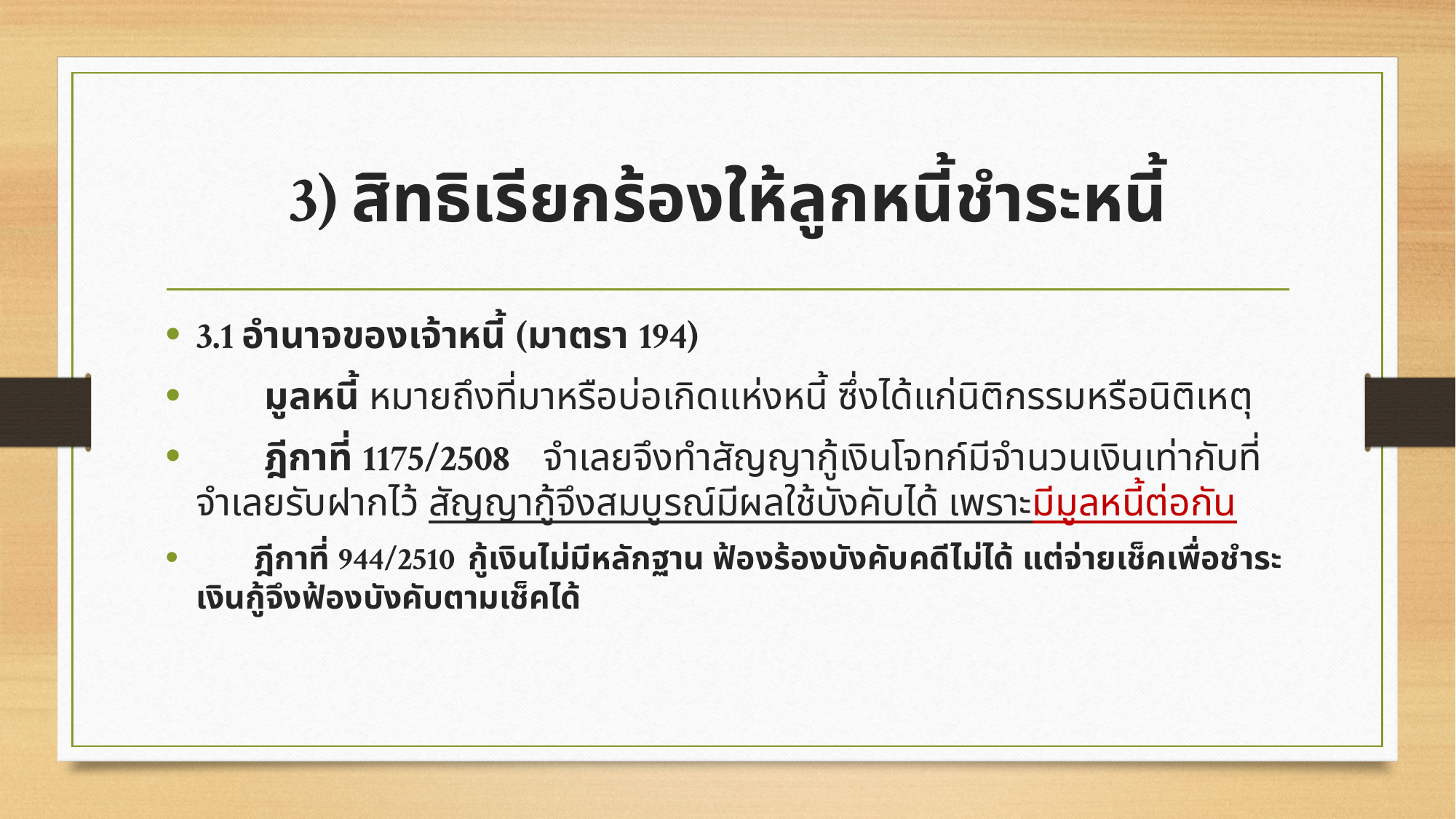

# 3) สิทธิเรียกร้องให้ลูกหนี้ชำระหนี้
3.1 อำนาจของเจ้าหนี้ (มาตรา 194)
       มูลหนี้ หมายถึงที่มาหรือบ่อเกิดแห่งหนี้ ซึ่งได้แก่นิติกรรมหรือนิติเหตุ
       ฎีกาที่ 1175/2508    จำเลยจึงทำสัญญากู้เงินโจทก์มีจำนวนเงินเท่ากับที่จำเลยรับฝากไว้ สัญญากู้จึงสมบูรณ์มีผลใช้บังคับได้ เพราะมีมูลหนี้ต่อกัน
       ฎีกาที่ 944/2510  กู้เงินไม่มีหลักฐาน ฟ้องร้องบังคับคดีไม่ได้ แต่จ่ายเช็คเพื่อชำระเงินกู้จึงฟ้องบังคับตามเช็คได้